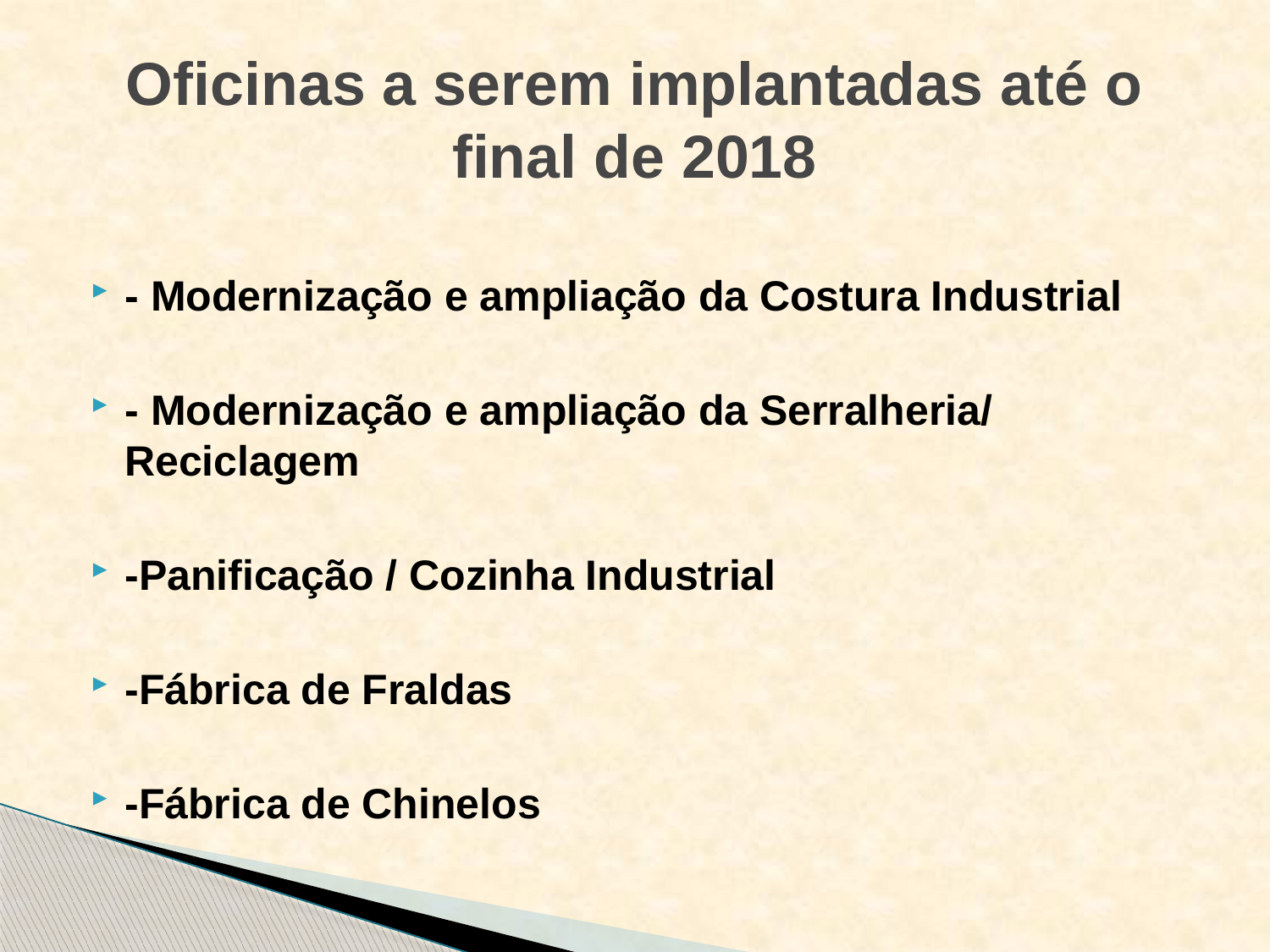

# Oficinas a serem implantadas até o final de 2018

- Modernização e ampliação da Costura Industrial

- Modernização e ampliação da Serralheria/ Reciclagem

-Panificação / Cozinha Industrial

-Fábrica de Fraldas

-Fábrica de Chinelos